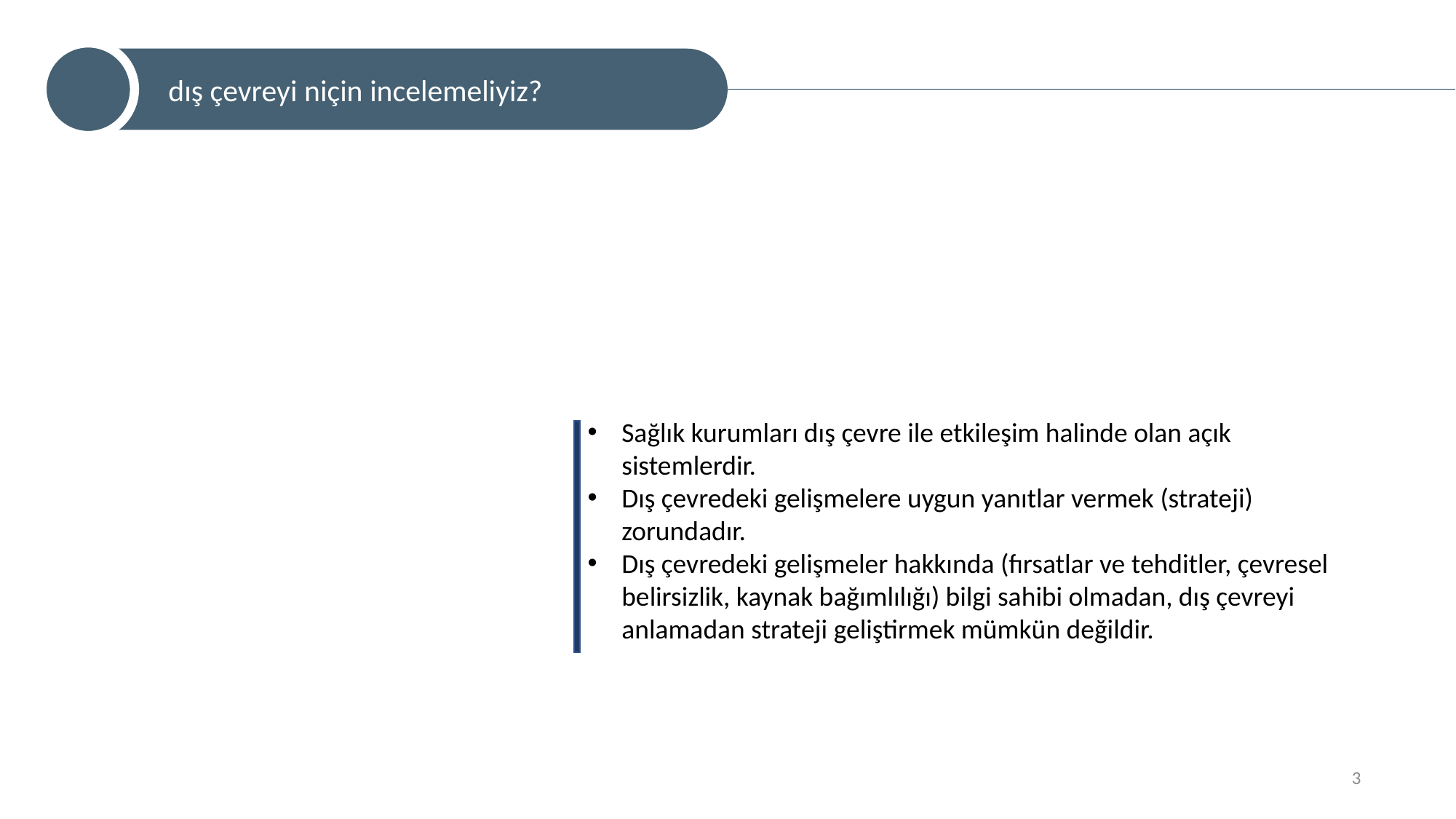

dış çevreyi niçin incelemeliyiz?
Sağlık kurumları dış çevre ile etkileşim halinde olan açık sistemlerdir.
Dış çevredeki gelişmelere uygun yanıtlar vermek (strateji) zorundadır.
Dış çevredeki gelişmeler hakkında (fırsatlar ve tehditler, çevresel belirsizlik, kaynak bağımlılığı) bilgi sahibi olmadan, dış çevreyi anlamadan strateji geliştirmek mümkün değildir.

3